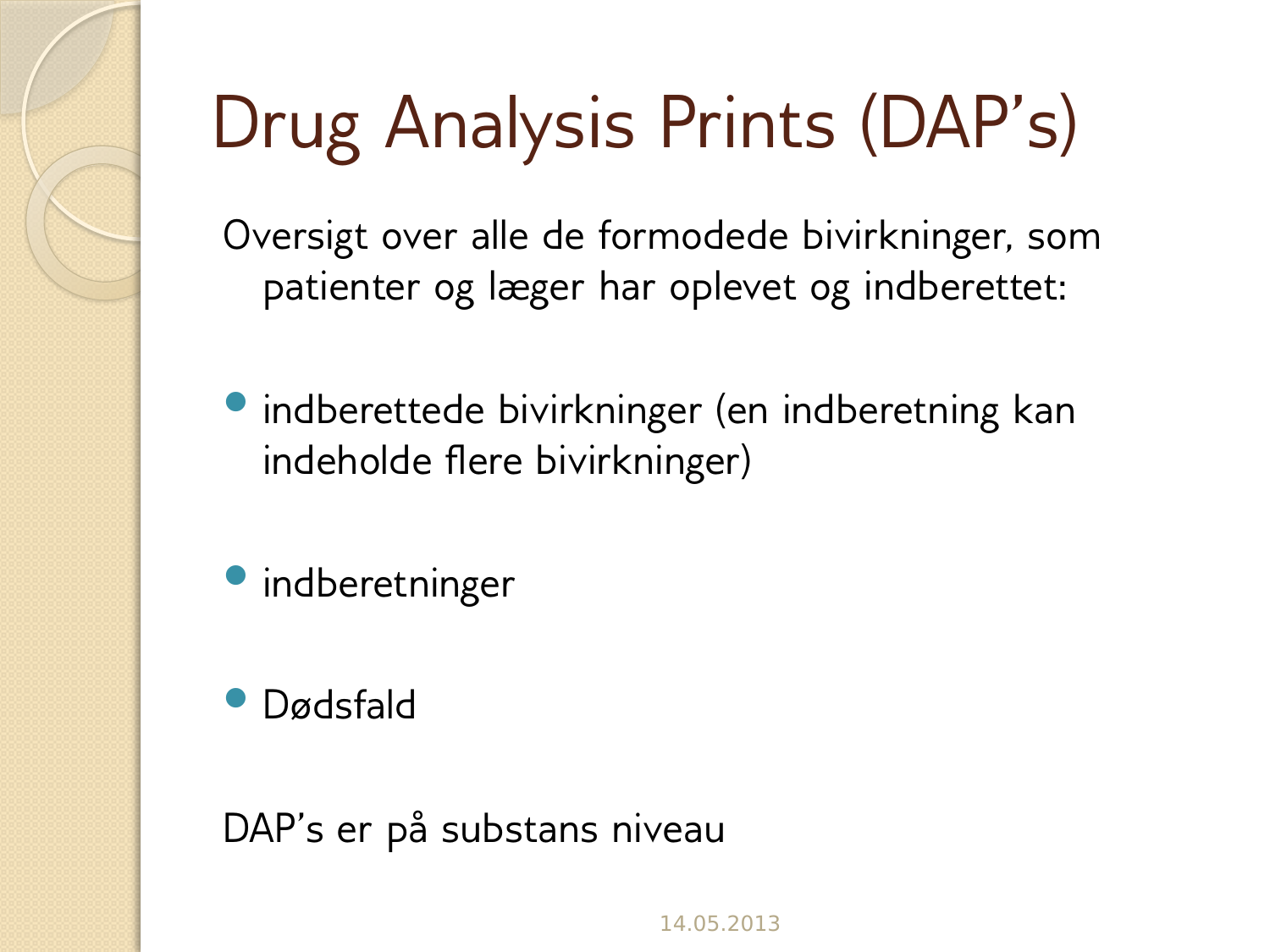

# Drug Analysis Prints (DAP’s)
Oversigt over alle de formodede bivirkninger, som patienter og læger har oplevet og indberettet:

indberettede bivirkninger (en indberetning kan indeholde flere bivirkninger)

indberetninger

Dødsfald

DAP’s er på substans niveau
14.05.2013